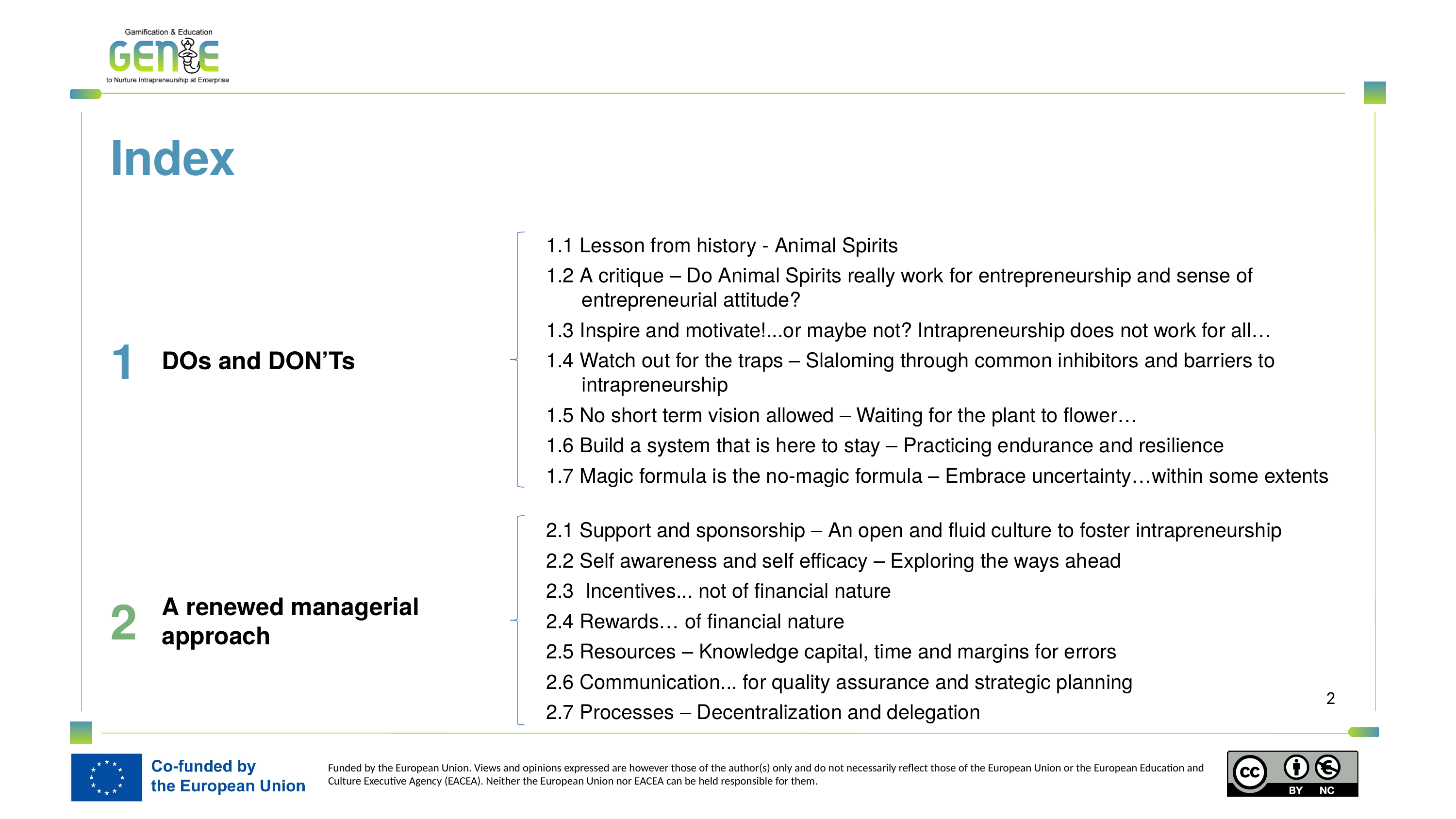

Index
1
DOs and DON’Ts

1.1 Lesson from history - Animal Spirits
1.2 A critique – Do Animal Spirits really work for entrepreneurship and sense of entrepreneurial attitude?
1.3 Inspire and motivate!...or maybe not? Intrapreneurship does not work for all…
1.4 Watch out for the traps – Slaloming through common inhibitors and barriers to intrapreneurship
1.5 No short term vision allowed – Waiting for the plant to flower…
1.6 Build a system that is here to stay – Practicing endurance and resilience
1.7 Magic formula is the no-magic formula – Embrace uncertainty…within some extents

2
A renewed managerial approach
2.1 Support and sponsorship – An open and fluid culture to foster intrapreneurship
2.2 Self awareness and self efficacy – Exploring the ways ahead
2.3  Incentives... not of financial nature
2.4 Rewards… of financial nature
2.5 Resources – Knowledge capital, time and margins for errors
2.6 Communication... for quality assurance and strategic planning
2.7 Processes – Decentralization and delegation